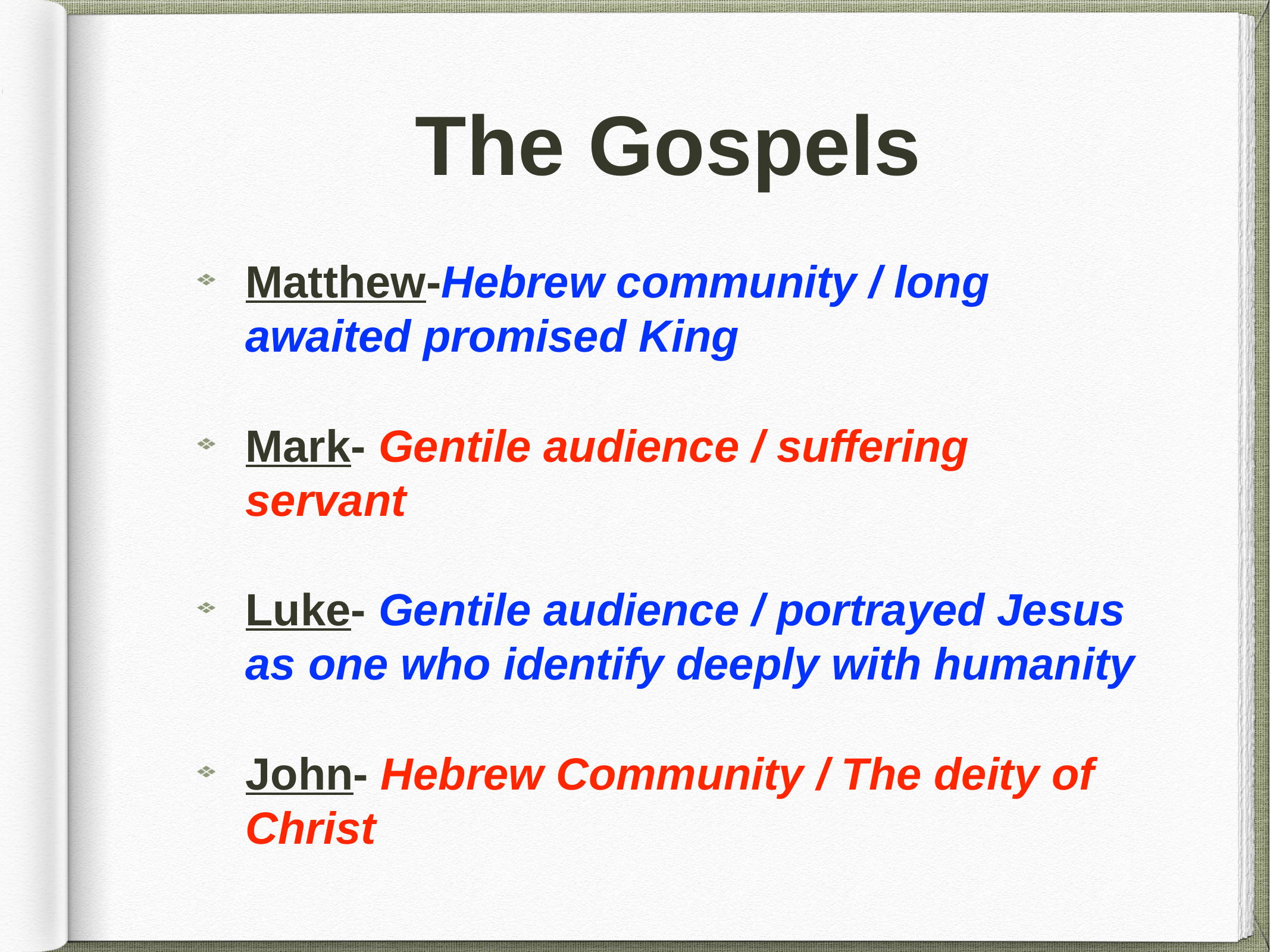

# The Gospels
Matthew-Hebrew community / long awaited promised King
Mark- Gentile audience / suffering servant
Luke- Gentile audience / portrayed Jesus as one who identify deeply with humanity
John- Hebrew Community / The deity of Christ